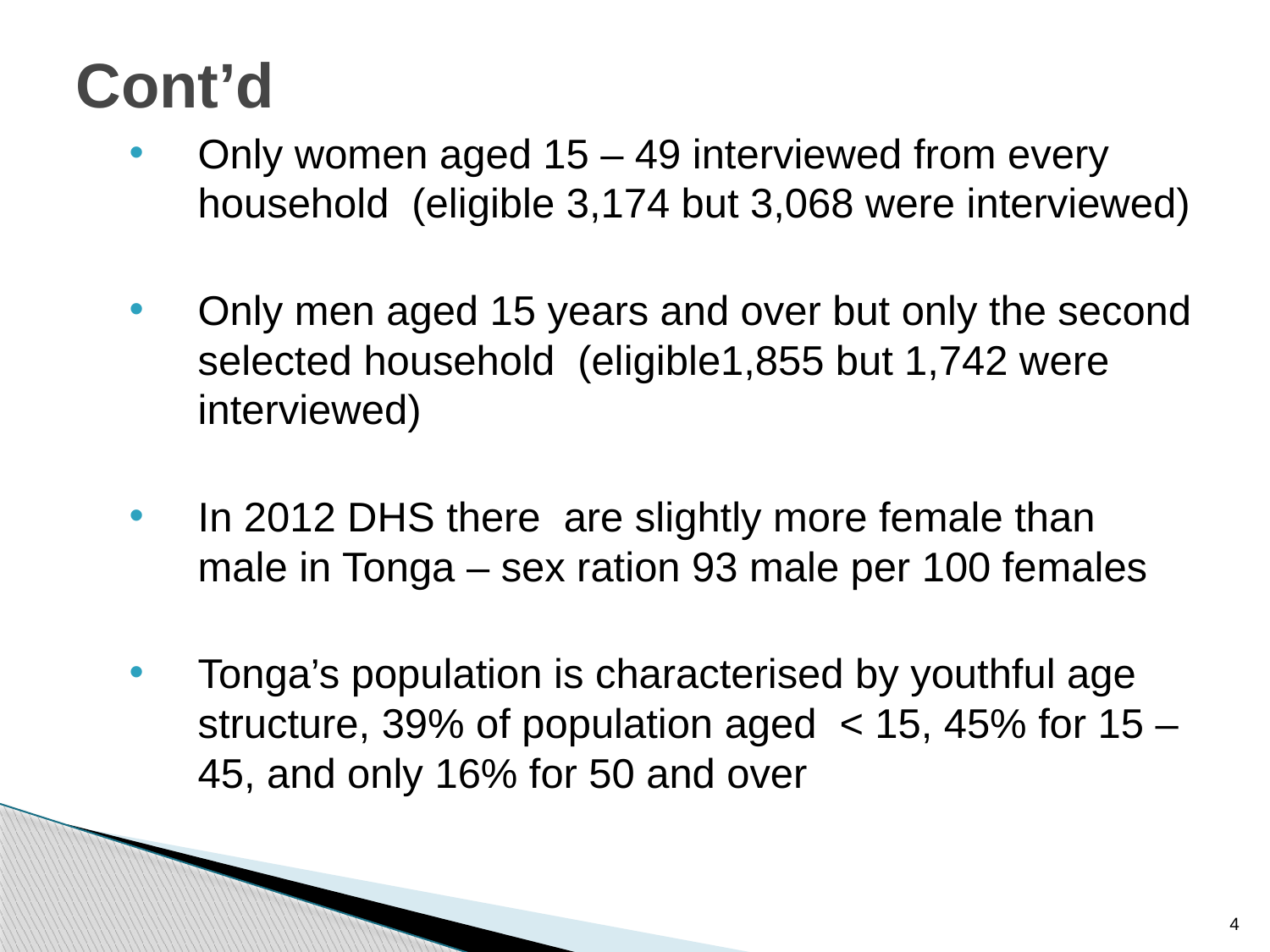

# Cont’d

Only women aged 15 – 49 interviewed from every household  (eligible 3,174 but 3,068 were interviewed)

Only men aged 15 years and over but only the second selected household  (eligible1,855 but 1,742 were interviewed)

In 2012 DHS there  are slightly more female than male in Tonga – sex ration 93 male per 100 females

Tonga’s population is characterised by youthful age structure, 39% of population aged  < 15, 45% for 15 – 45, and only 16% for 50 and over

4